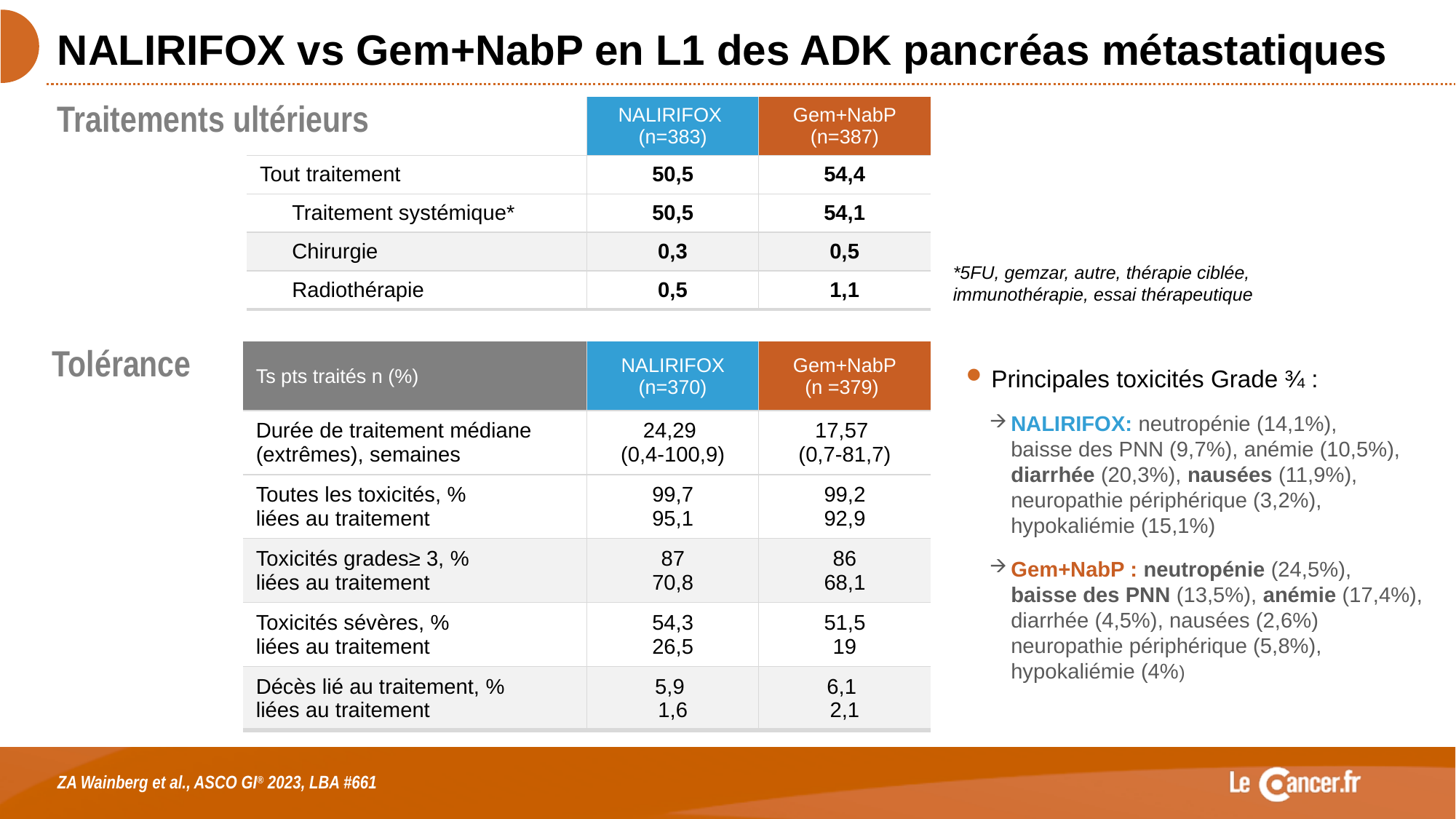

# NALIRIFOX vs Gem+NabP en L1 des ADK pancréas métastatiques
Traitements ultérieurs
|  | NALIRIFOX (n=383) | Gem+NabP (n=387) |
| --- | --- | --- |
| Tout traitement | 50,5 | 54,4 |
| Traitement systémique\* | 50,5 | 54,1 |
| Chirurgie | 0,3 | 0,5 |
| Radiothérapie | 0,5 | 1,1 |
*5FU, gemzar, autre, thérapie ciblée, immunothérapie, essai thérapeutique
Tolérance
| Ts pts traités n (%) | NALIRIFOX (n=370) | Gem+NabP (n =379) |
| --- | --- | --- |
| Durée de traitement médiane (extrêmes), semaines | 24,29 (0,4-100,9) | 17,57 (0,7-81,7) |
| Toutes les toxicités, % liées au traitement | 99,7 95,1 | 99,2 92,9 |
| Toxicités grades≥ 3, % liées au traitement | 87 70,8 | 86 68,1 |
| Toxicités sévères, % liées au traitement | 54,3 26,5 | 51,5 19 |
| Décès lié au traitement, % liées au traitement | 5,9 1,6 | 6,1 2,1 |
Principales toxicités Grade ¾ :
NALIRIFOX: neutropénie (14,1%),
baisse des PNN (9,7%), anémie (10,5%), diarrhée (20,3%), nausées (11,9%), neuropathie périphérique (3,2%), hypokaliémie (15,1%)
Gem+NabP : neutropénie (24,5%),
baisse des PNN (13,5%), anémie (17,4%), diarrhée (4,5%), nausées (2,6%) neuropathie périphérique (5,8%), hypokaliémie (4%)
ZA Wainberg et al., ASCO GI® 2023, LBA #661